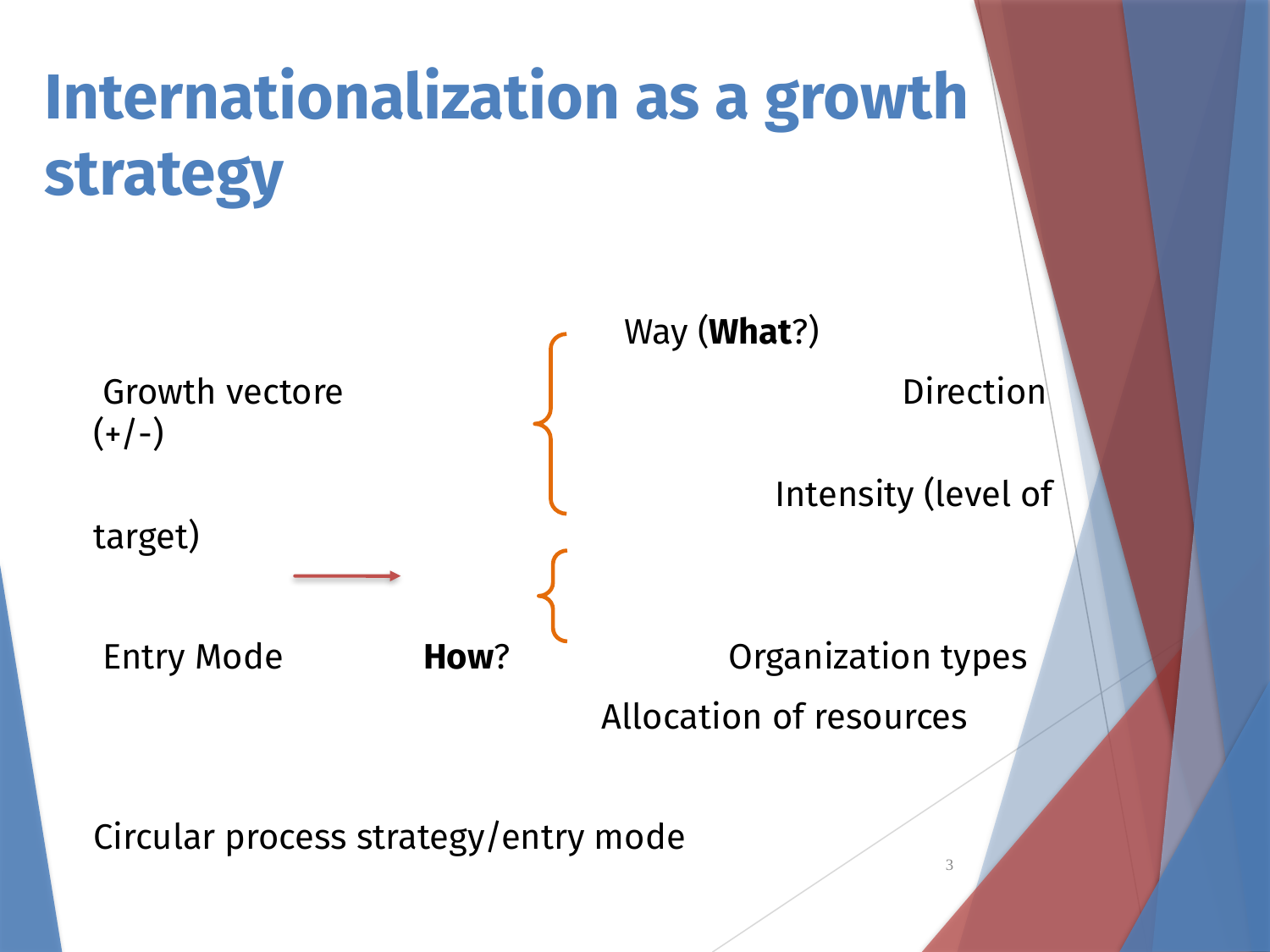

# Internationalization as a growth strategy
                                                         Way (What?)
 Growth vectore					     Direction   (+/-)
                                   			     Intensity (level of target)

 Entry Mode               How?   		Organization types
                                        		Allocation of resources

Circular process strategy/entry mode

3